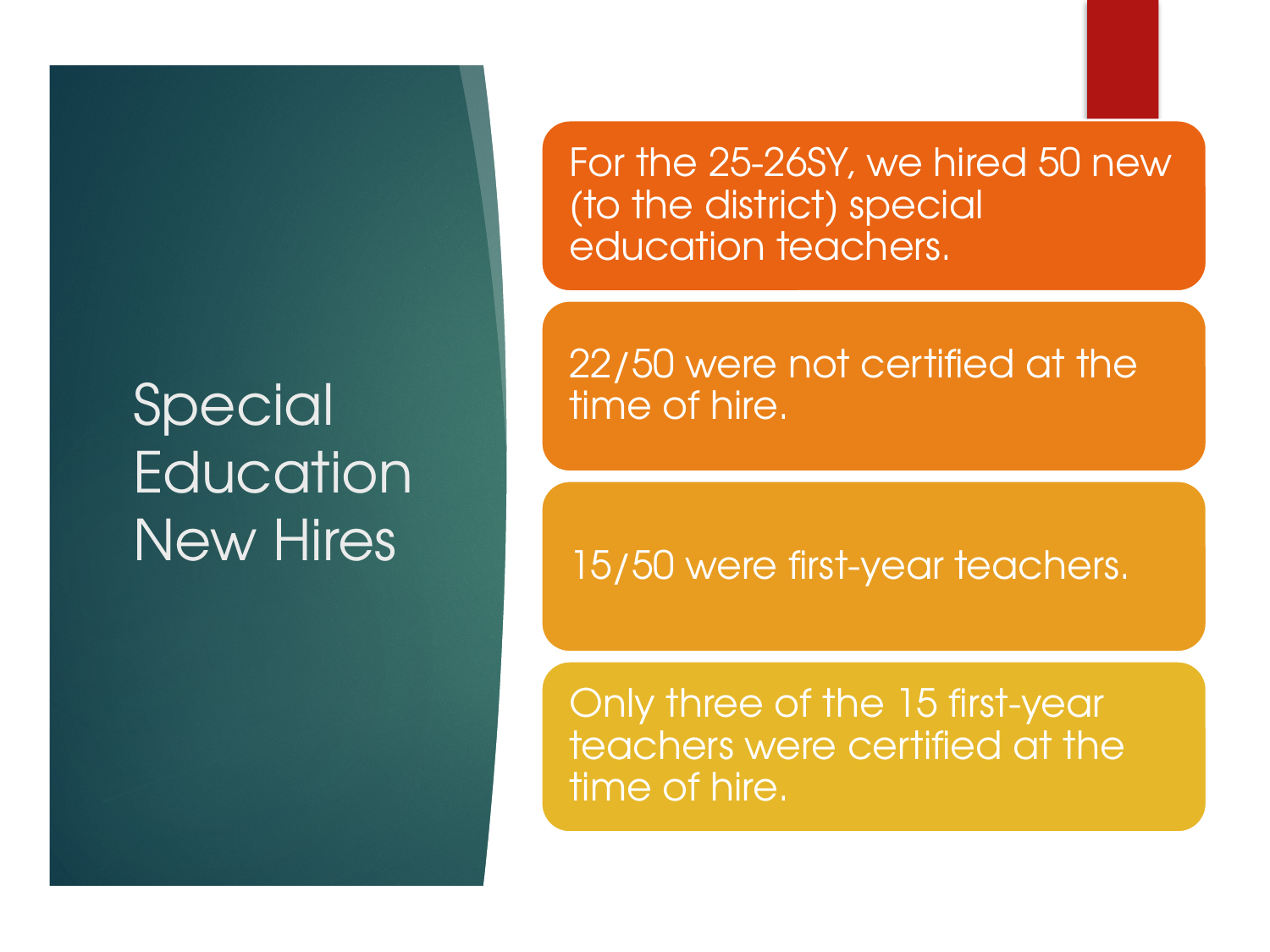

For the 25-26SY, we hired 50 new (to the district) special education teachers.
22/50 were not certified at the time of hire.
15/50 were first-year teachers.
Only three of the 15 first-year teachers were certified at the time of hire.
# Special Education New Hires